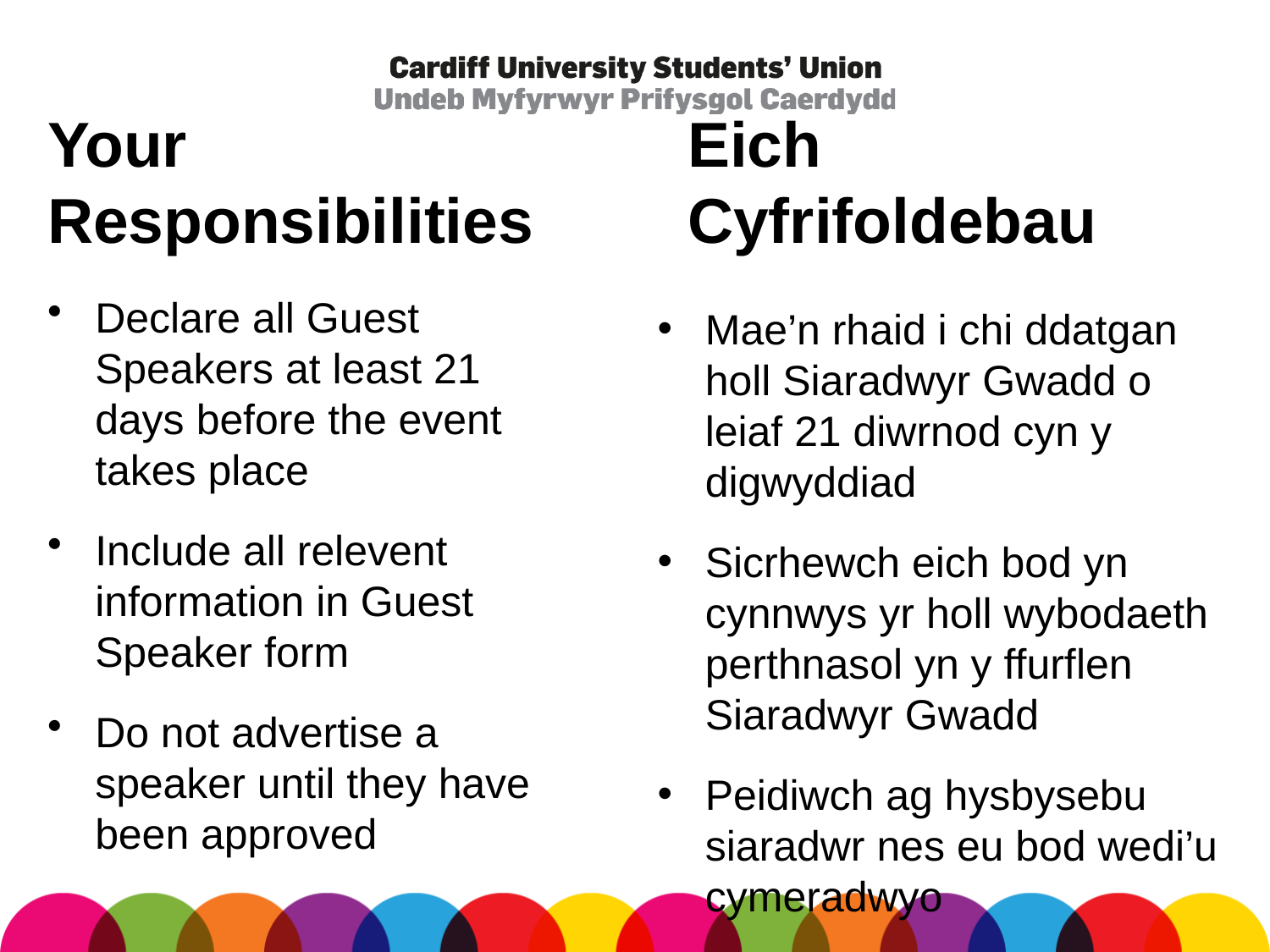

# Your Responsibilities
Eich             Cyfrifoldebau
Declare all Guest Speakers at least 21 days before the event takes place
Include all relevent information in Guest Speaker form
Do not advertise a speaker until they have been approved

Mae’n rhaid i chi ddatgan holl Siaradwyr Gwadd o leiaf 21 diwrnod cyn y digwyddiad
Sicrhewch eich bod yn cynnwys yr holl wybodaeth perthnasol yn y ffurflen Siaradwyr Gwadd
Peidiwch ag hysbysebu siaradwr nes eu bod wedi’u cymeradwyo